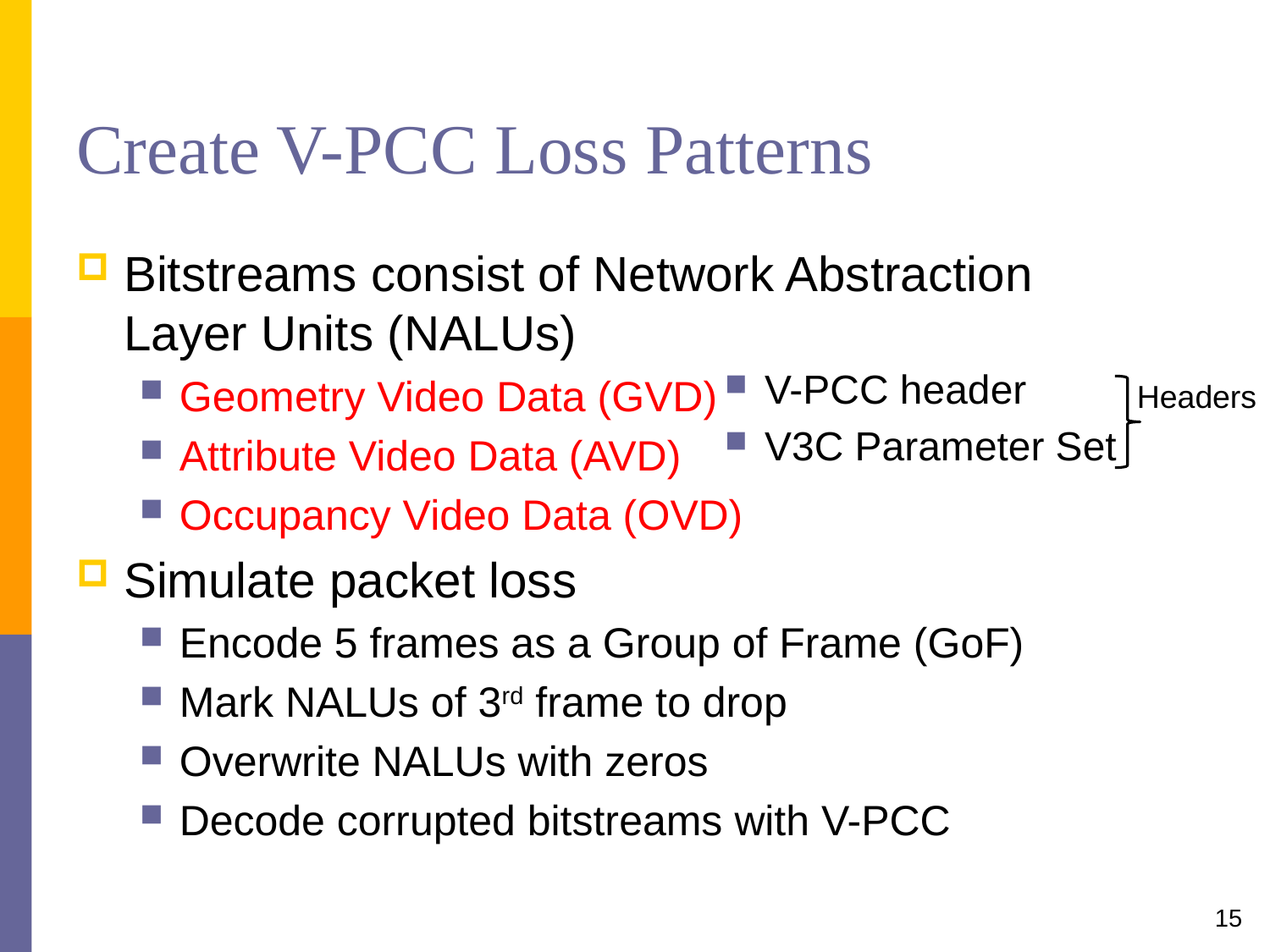

# Create V-PCC Loss Patterns
Bitstreams consist of Network Abstraction
Layer Units (NALUs)
Geometry Video Data (GVD)
Attribute Video Data (AVD)
Occupancy Video Data (OVD)
Simulate packet loss
Encode 5 frames as a Group of Frame (GoF)
Mark NALUs of 3rd frame to drop
Overwrite NALUs with zeros
Decode corrupted bitstreams with V-PCC
V-PCC header
V3C Parameter Set
Headers

15